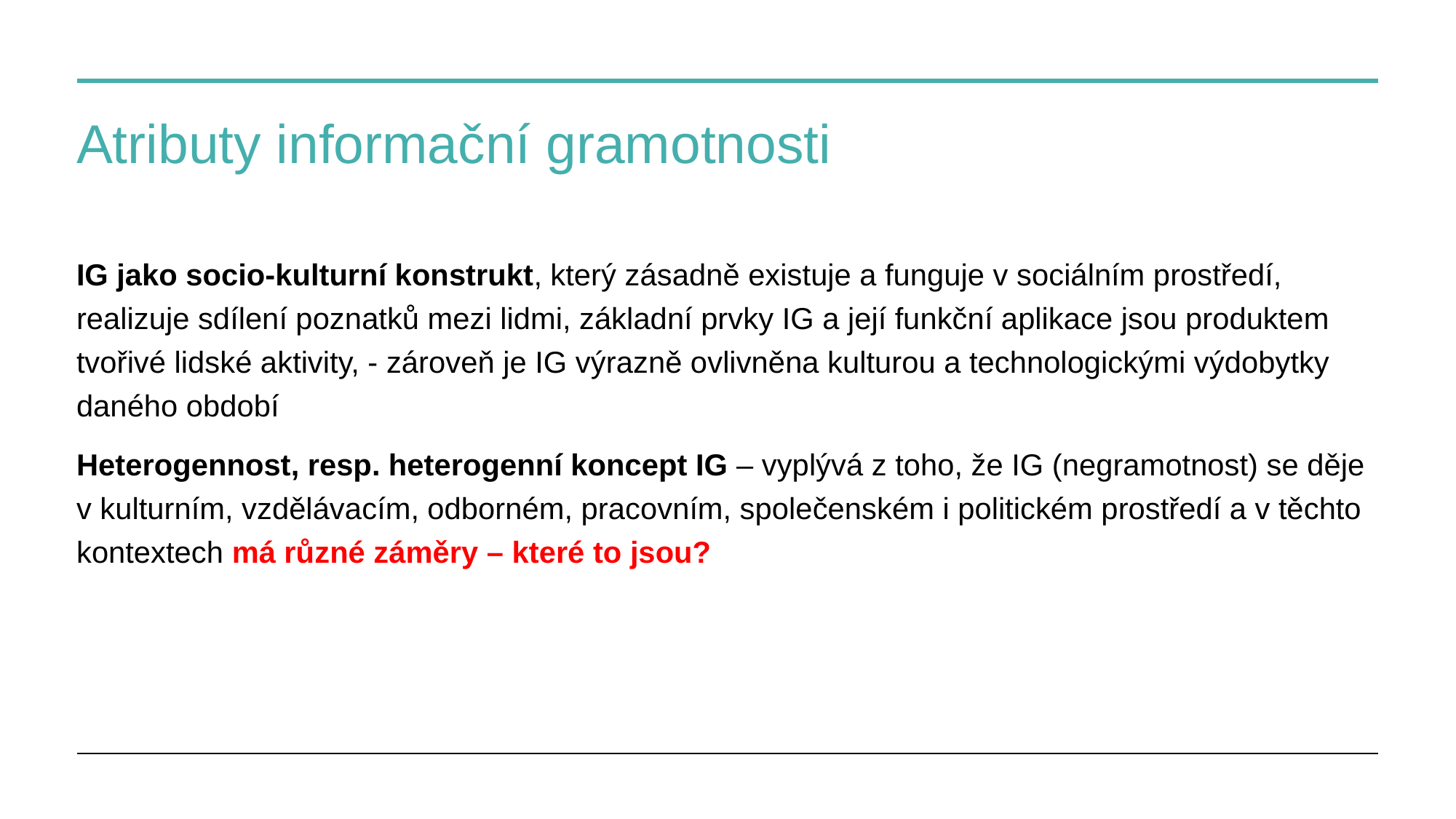

# Atributy informační gramotnosti
IG jako socio-kulturní konstrukt, který zásadně existuje a funguje v sociálním prostředí, realizuje sdílení poznatků mezi lidmi, základní prvky IG a její funkční aplikace jsou produktem tvořivé lidské aktivity, - zároveň je IG výrazně ovlivněna kulturou a technologickými výdobytky daného období
Heterogennost, resp. heterogenní koncept IG – vyplývá z toho, že IG (negramotnost) se děje v kulturním, vzdělávacím, odborném, pracovním, společenském i politickém prostředí a v těchto kontextech má různé záměry – které to jsou?